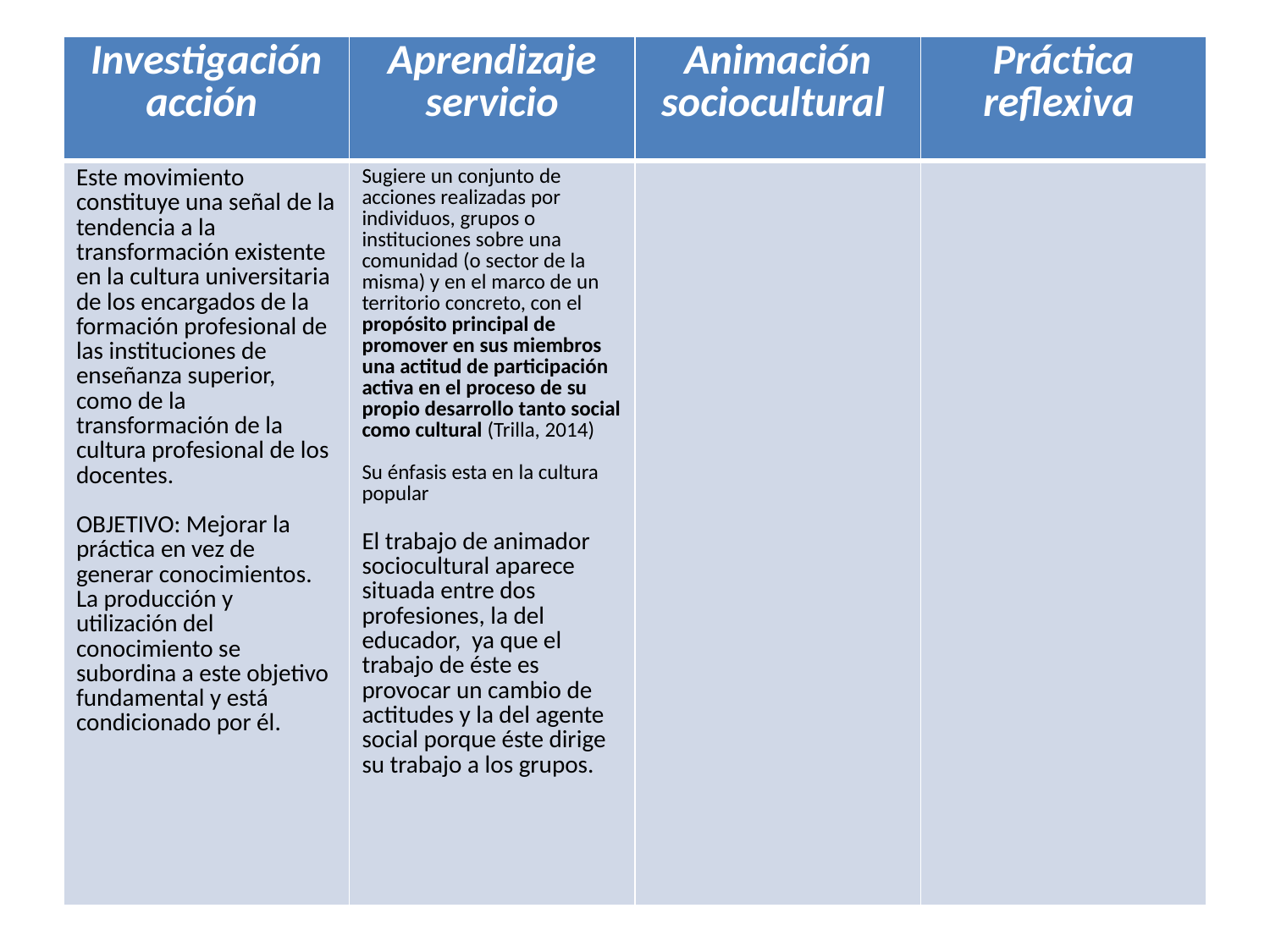

| Investigación acción | Aprendizaje servicio | Animación sociocultural | Práctica reflexiva |
| --- | --- | --- | --- |
| Este movimiento constituye una señal de la tendencia a la transformación existente en la cultura universitaria de los encargados de la formación profesional de las instituciones de enseñanza superior, como de la transformación de la cultura profesional de los docentes. OBJETIVO: Mejorar la práctica en vez de generar conocimientos. La producción y utilización del conocimiento se subordina a este objetivo fundamental y está condicionado por él. | Sugiere un conjunto de acciones realizadas por individuos, grupos o instituciones sobre una comunidad (o sector de la misma) y en el marco de un territorio concreto, con el propósito principal de promover en sus miembros una actitud de participación activa en el proceso de su propio desarrollo tanto social como cultural (Trilla, 2014) Su énfasis esta en la cultura popular El trabajo de animador sociocultural aparece situada entre dos profesiones, la del educador, ya que el trabajo de éste es provocar un cambio de actitudes y la del agente social porque éste dirige su trabajo a los grupos. |  |  |